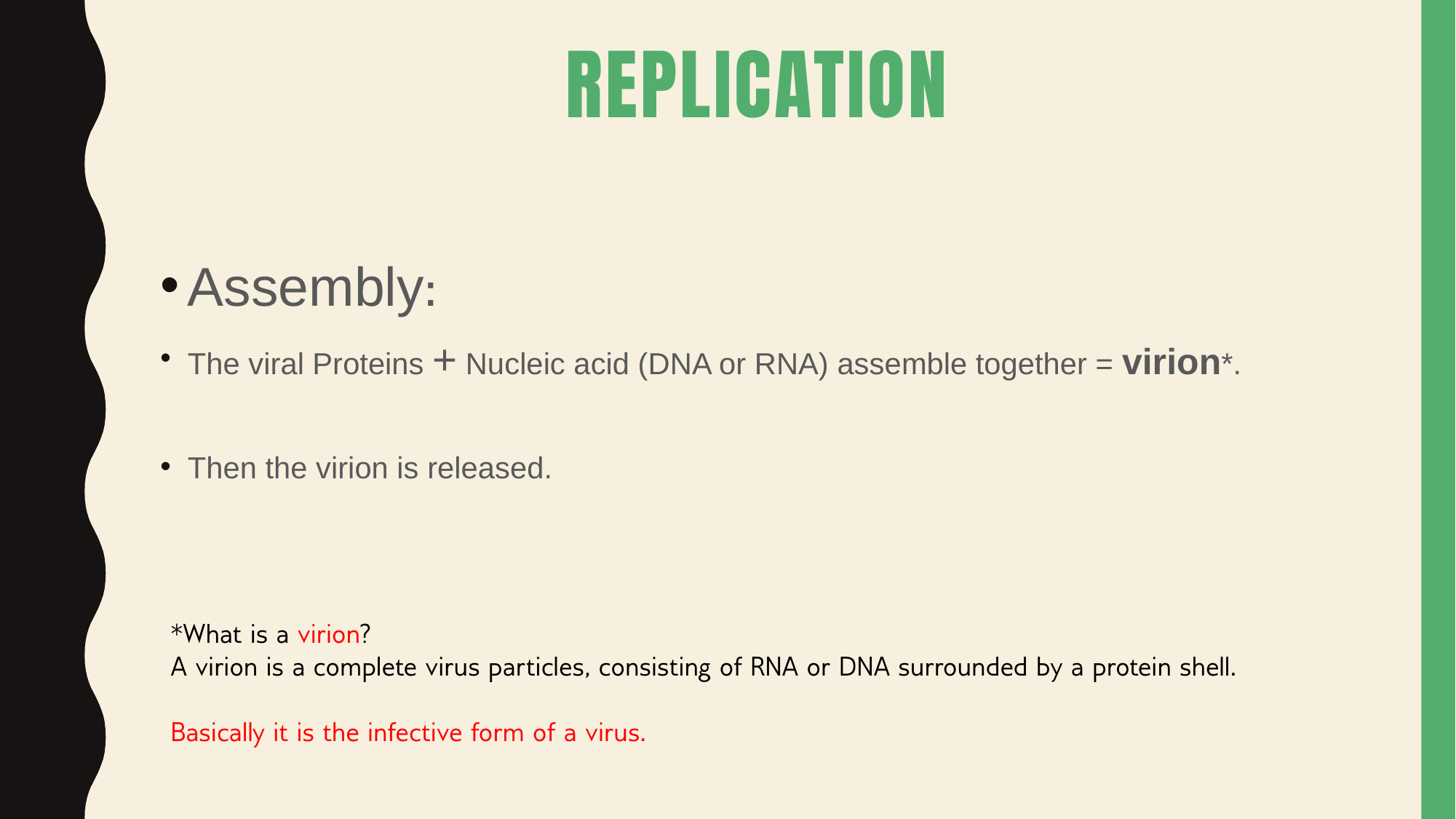

# Replication
Assembly:
The viral Proteins + Nucleic acid (DNA or RNA) assemble together = virion*.

Then the virion is released.
*What is a virion?
A virion is a complete virus particles, consisting of RNA or DNA surrounded by a protein shell.

Basically it is the infective form of a virus.